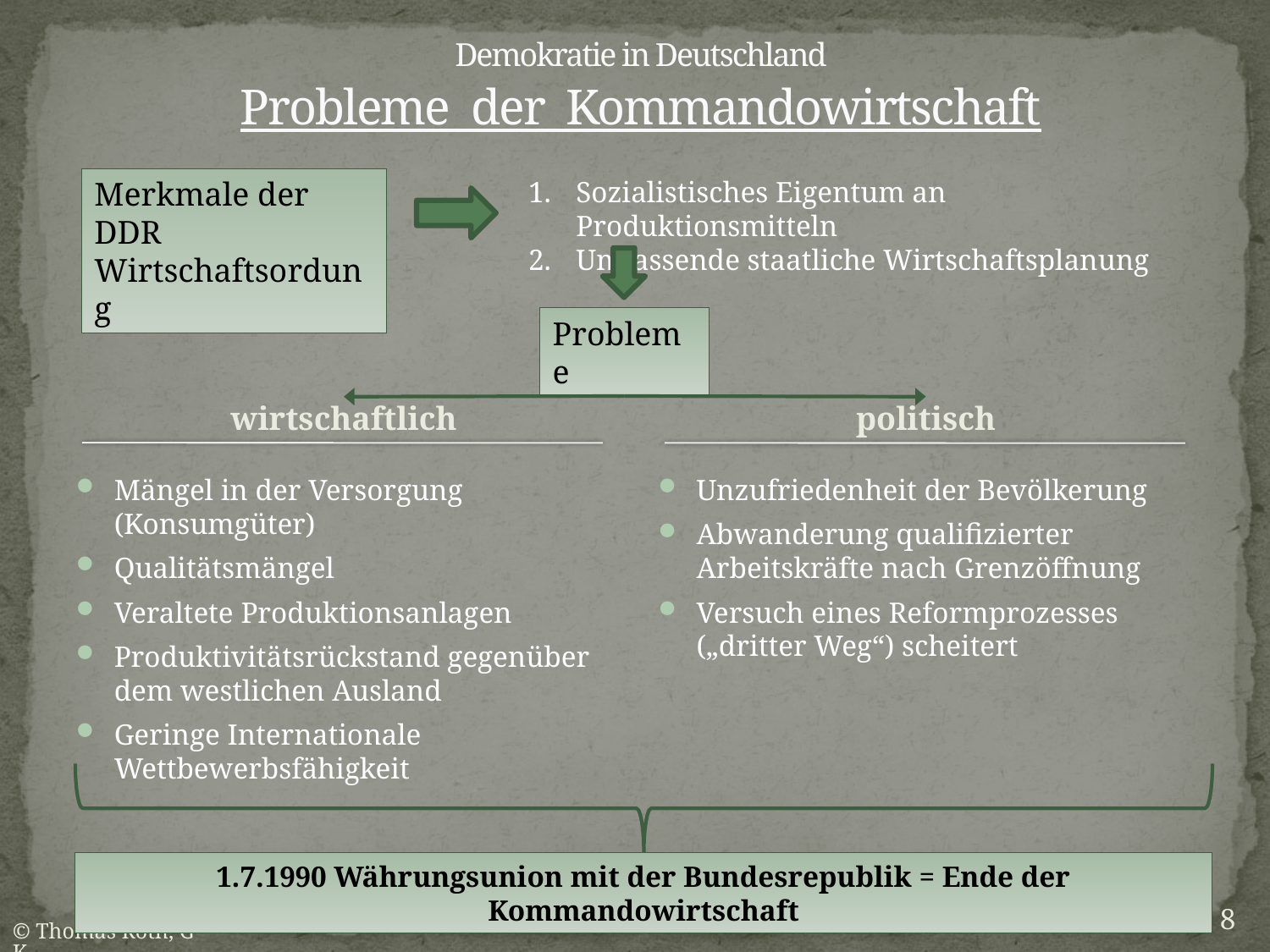

# Probleme  der  Kommandowirtschaft
Merkmale der DDR Wirtschaftsordung
Sozialistisches Eigentum an Produktionsmitteln
Umfassende staatliche Wirtschaftsplanung

Probleme
wirtschaftlich
politisch
Mängel in der Versorgung (Konsumgüter)
Qualitätsmängel
Veraltete Produktionsanlagen
Produktivitätsrückstand gegenüber dem westlichen Ausland
Geringe Internationale Wettbewerbsfähigkeit
Unzufriedenheit der Bevölkerung
Abwanderung qualifizierter Arbeitskräfte nach Grenzöffnung
Versuch eines Reformprozesses  („dritter Weg“) scheitert
1.7.1990 Währungsunion mit der Bundesrepublik = Ende der Kommandowirtschaft
8
© Thomas Roth, GK